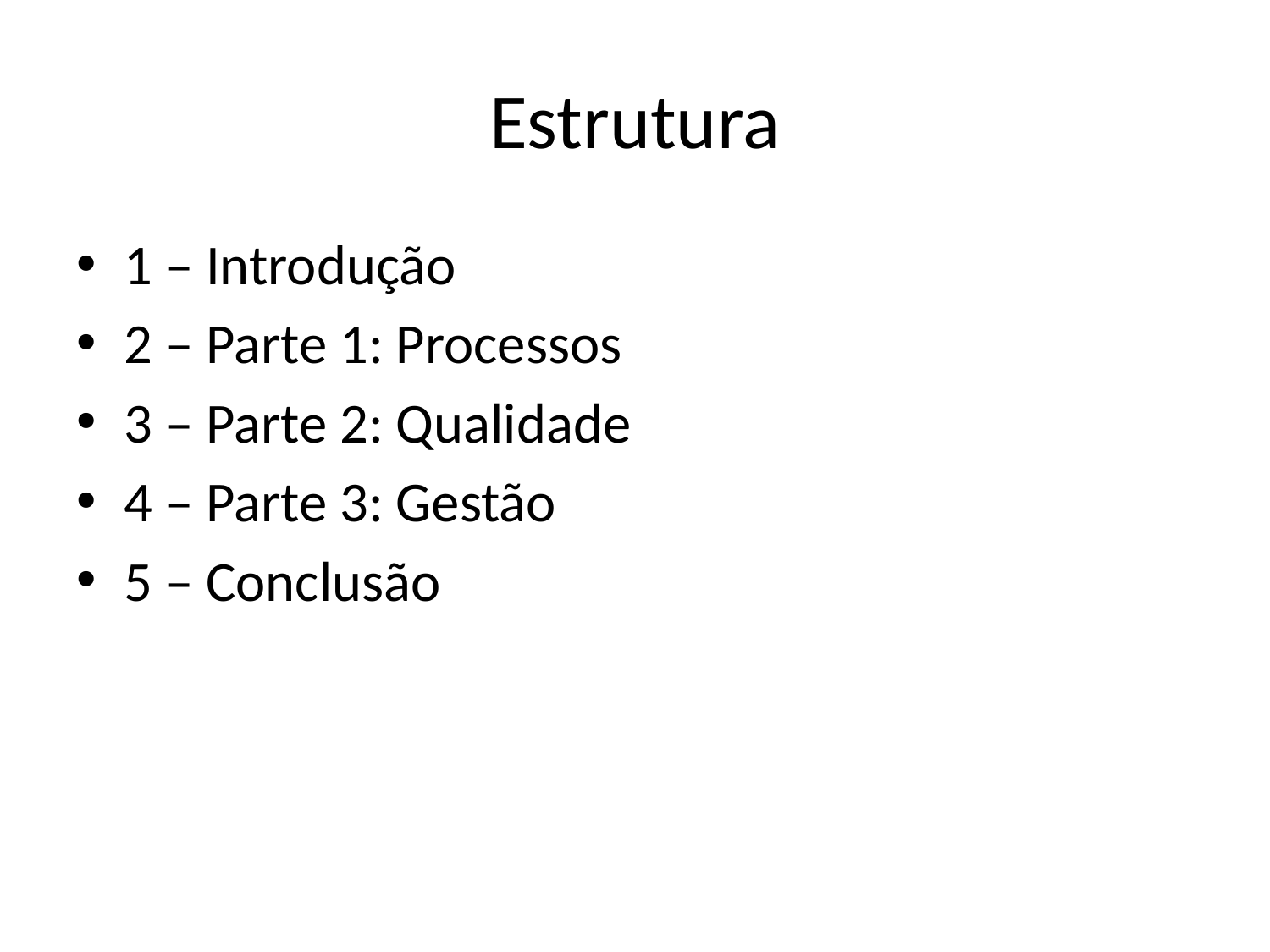

# Estrutura
1 – Introdução
2 – Parte 1: Processos
3 – Parte 2: Qualidade
4 – Parte 3: Gestão
5 – Conclusão